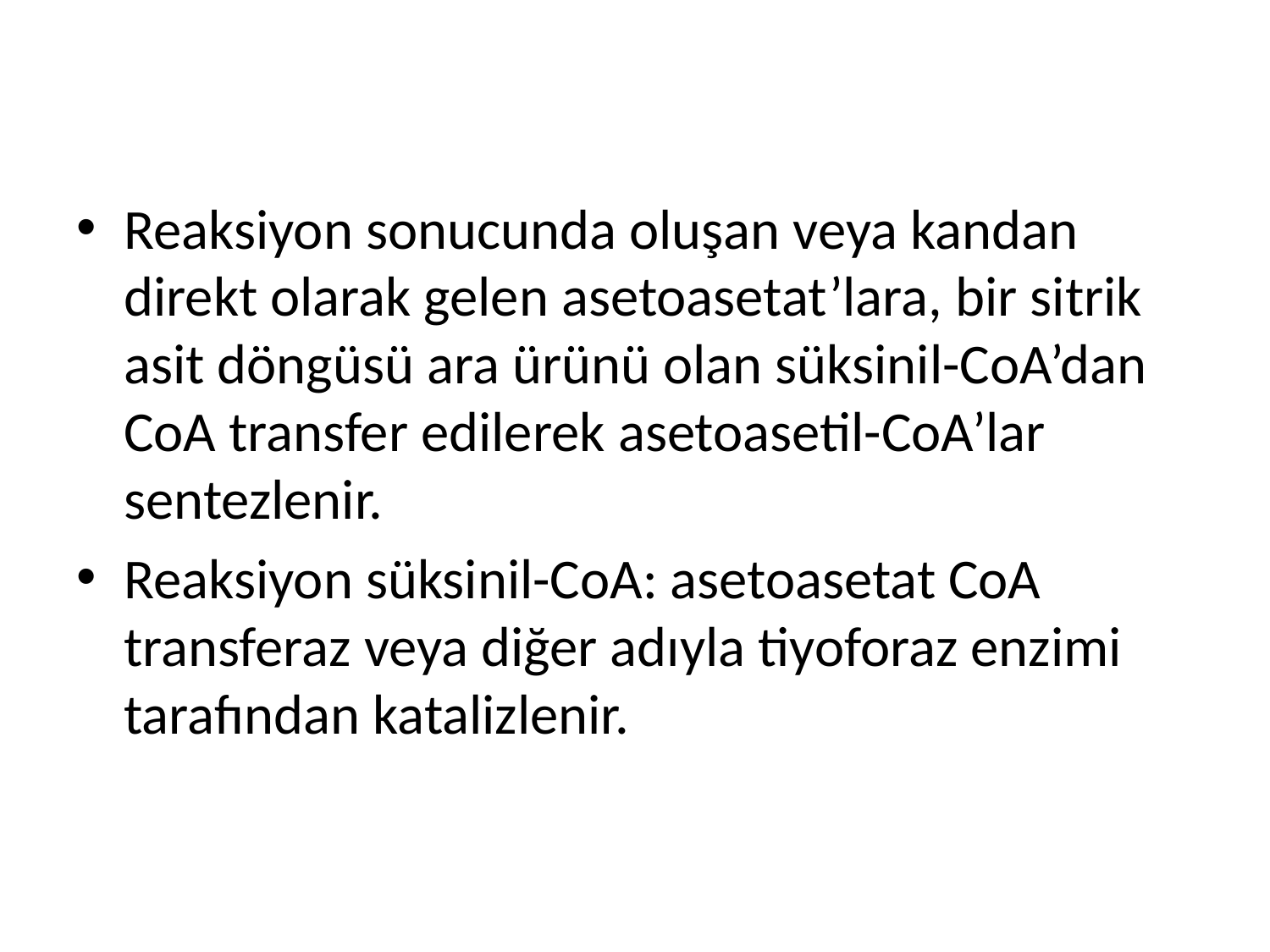

Reaksiyon sonucunda oluşan veya kandan direkt olarak gelen asetoasetat’lara, bir sitrik asit döngüsü ara ürünü olan süksinil-CoA’dan CoA transfer edilerek asetoasetil-CoA’lar sentezlenir.
Reaksiyon süksinil-CoA: asetoasetat CoA transferaz veya diğer adıyla tiyoforaz enzimi tarafından katalizlenir.